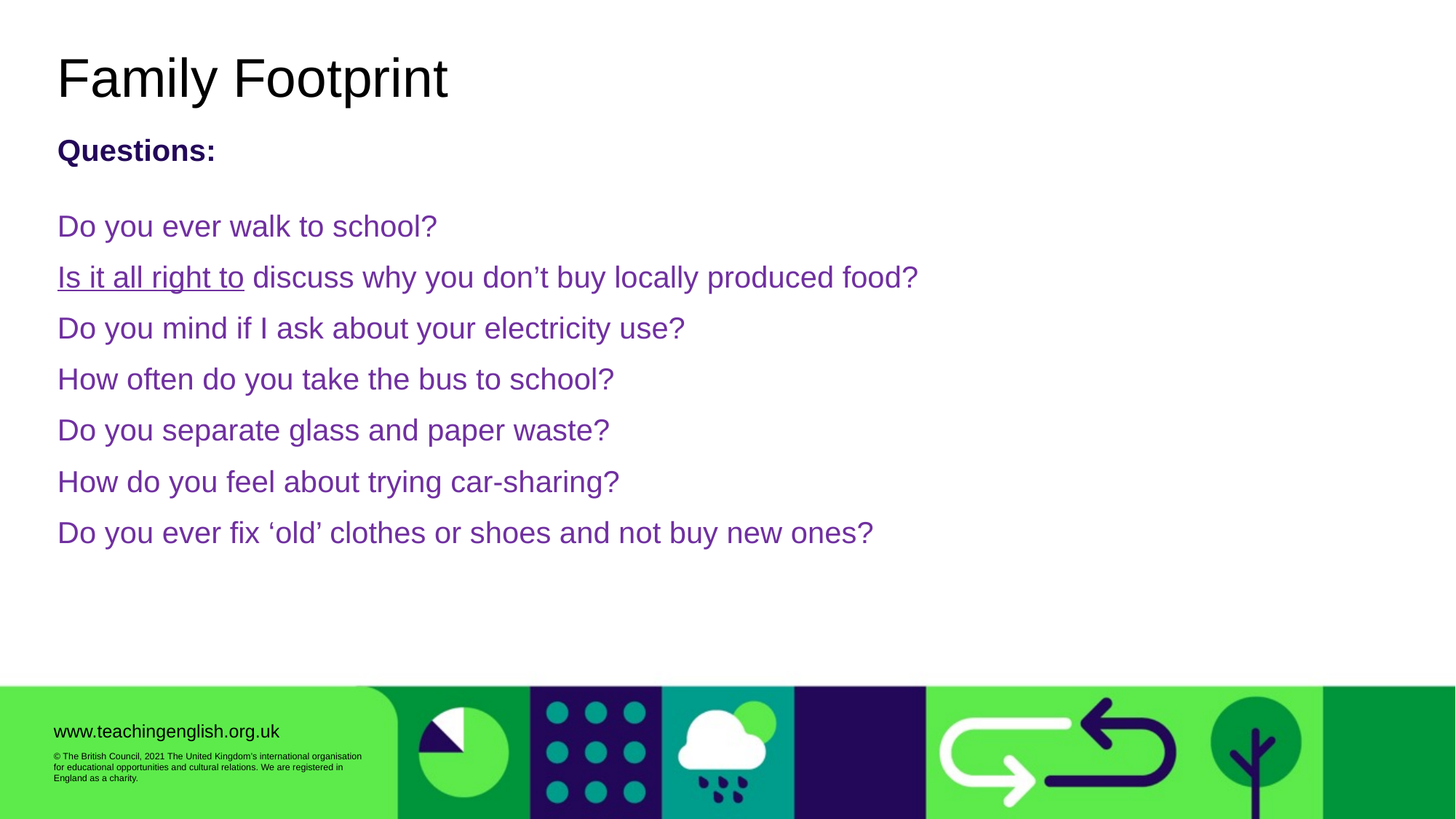

Family Footprint
Questions:

Do you ever walk to school?
Is it all right to discuss why you don’t buy locally produced food?
Do you mind if I ask about your electricity use?
How often do you take the bus to school?
Do you separate glass and paper waste?
How do you feel about trying car-sharing?
Do you ever fix ‘old’ clothes or shoes and not buy new ones?

www.teachingenglish.org.uk
© The British Council, 2021 The United Kingdom’s international organisation for educational opportunities and cultural relations. We are registered in England as a charity.